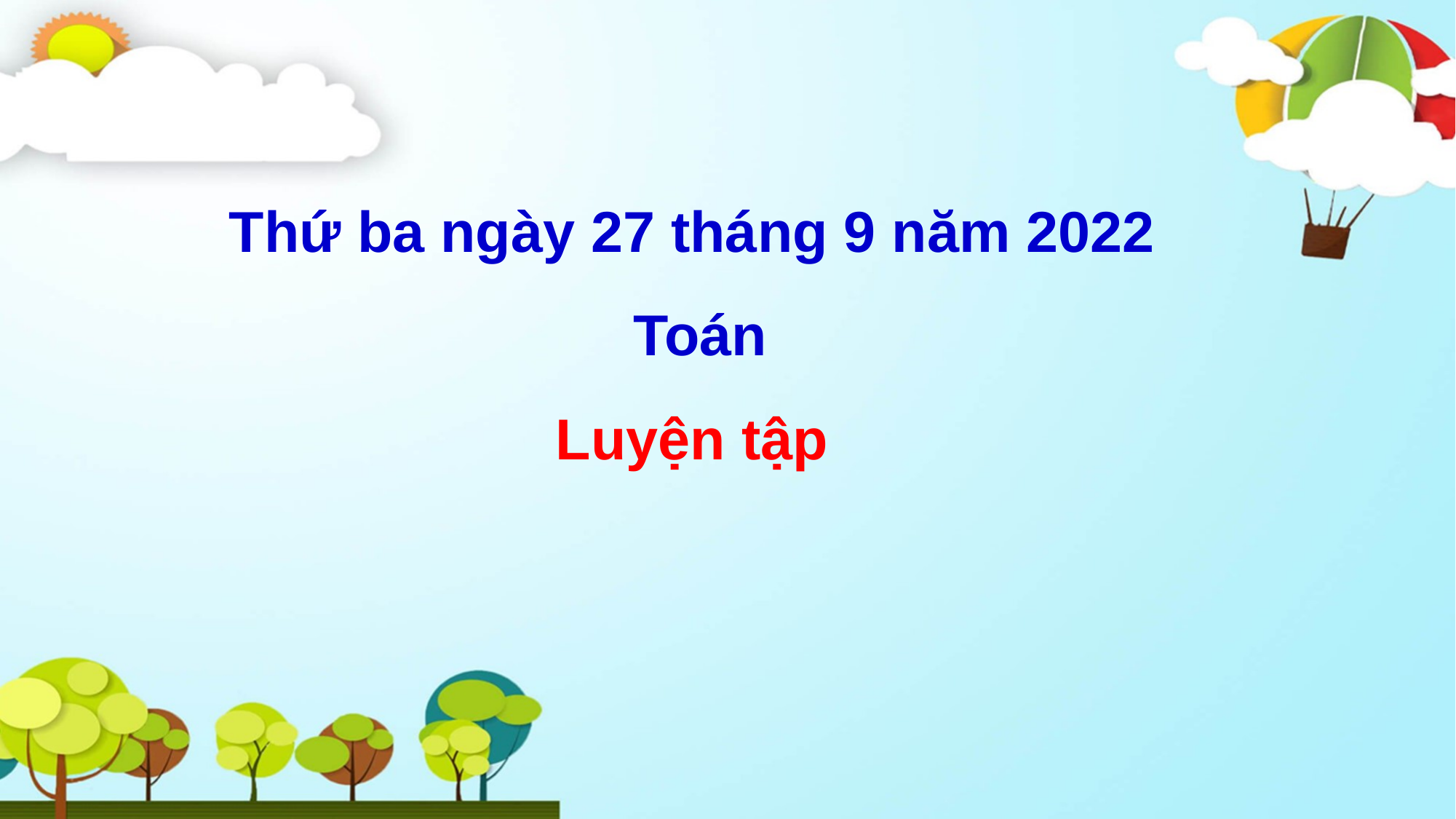

Thứ ba ngày 27 tháng 9 năm 2022
Toán
Luyện tập